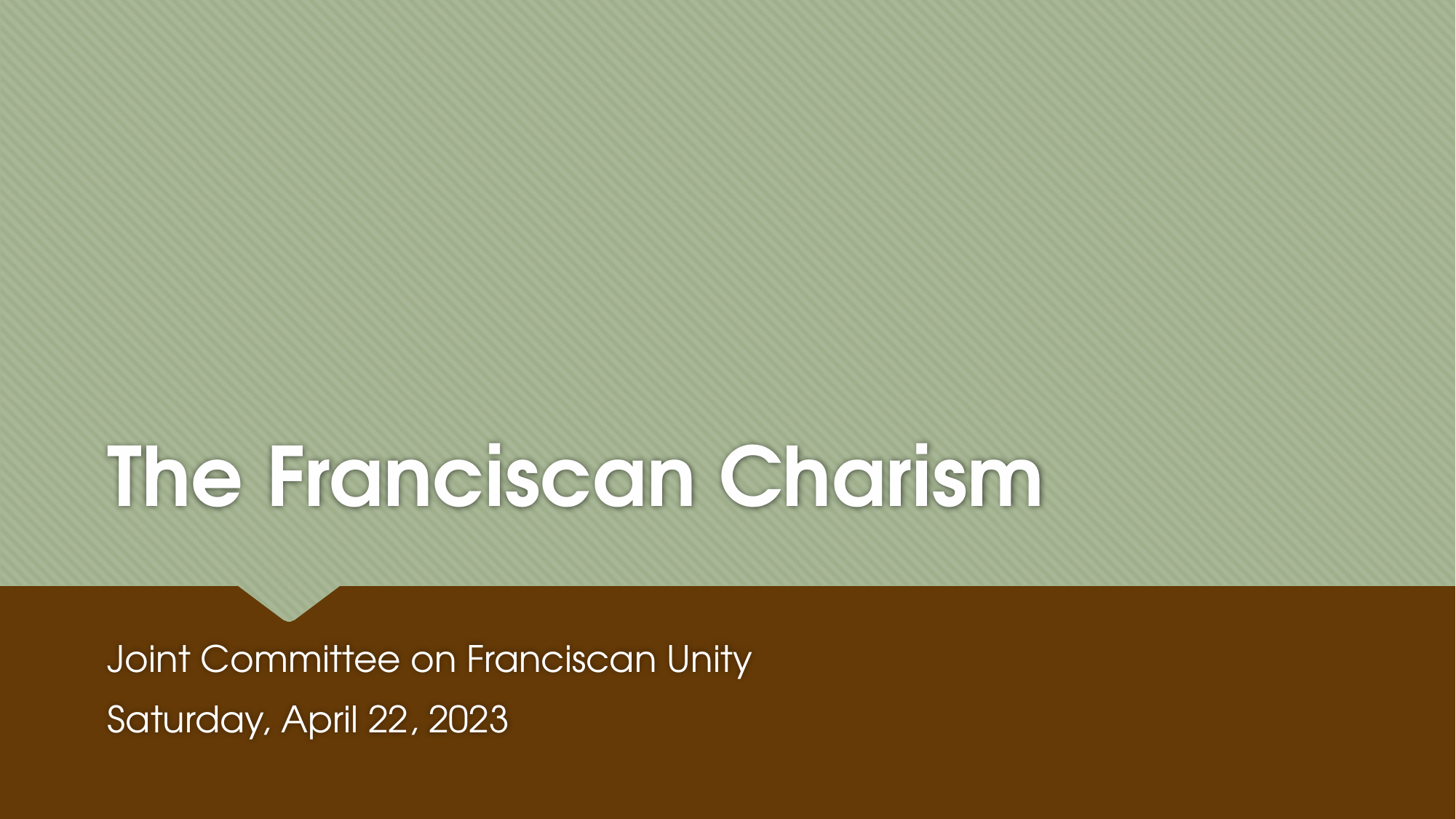

# The Franciscan Charism
Joint Committee on Franciscan Unity
Saturday, April 22, 2023